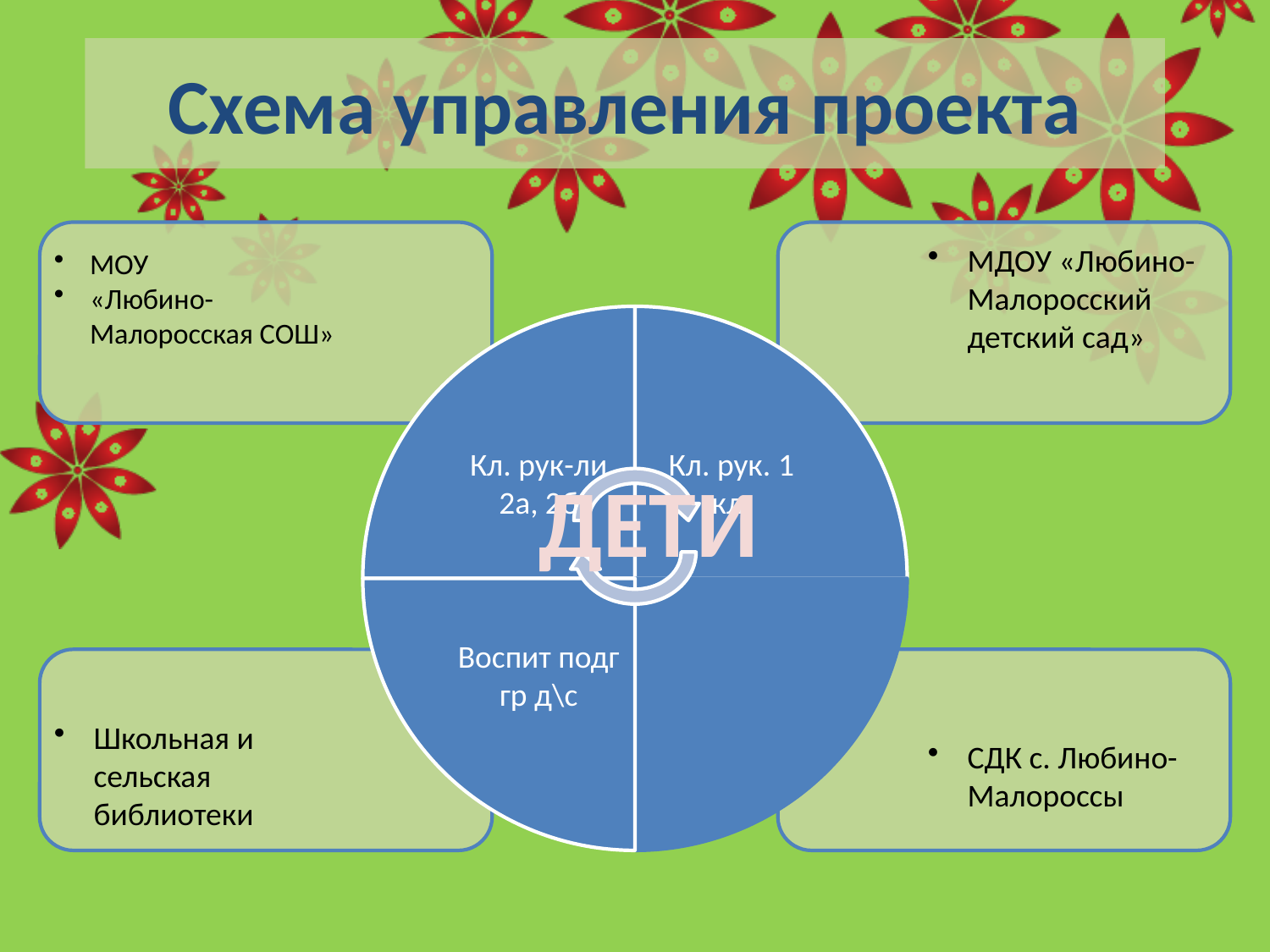

# Схема управления проекта
Кл. рук-ли 2а, 2б
МОУ
Кл. рук. 1 кл.
МДОУ «Любино-Малоросский детский сад»
СДК с. Любино-Малороссы
Воспит подг гр д\с
Школьная и сельская библиотеки
«Любино-Малоросская СОШ»
ДЕТИ